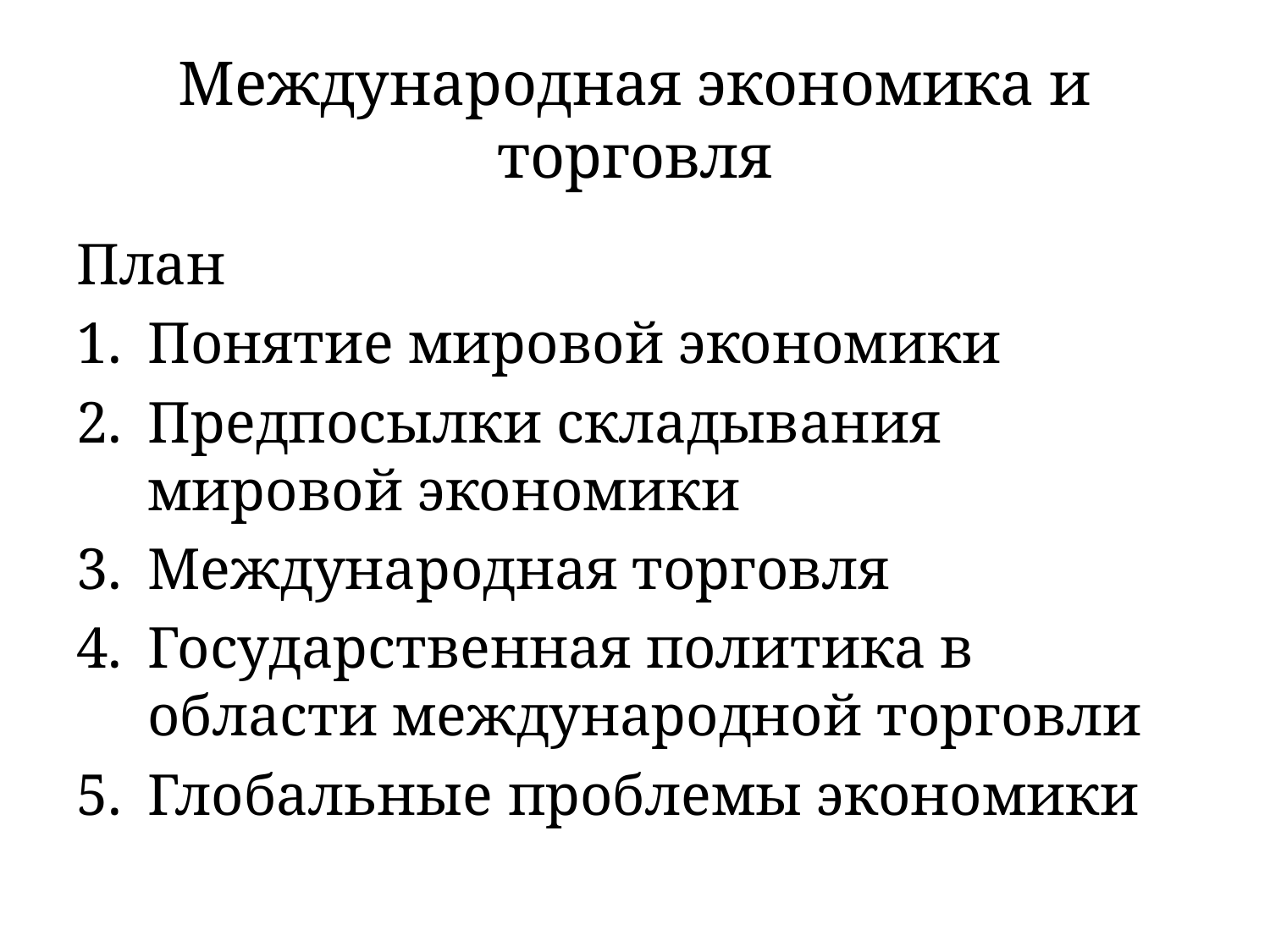

# Международная экономика и торговля
План
Понятие мировой экономики
Предпосылки складывания мировой экономики
Международная торговля
Государственная политика в области международной торговли
Глобальные проблемы экономики